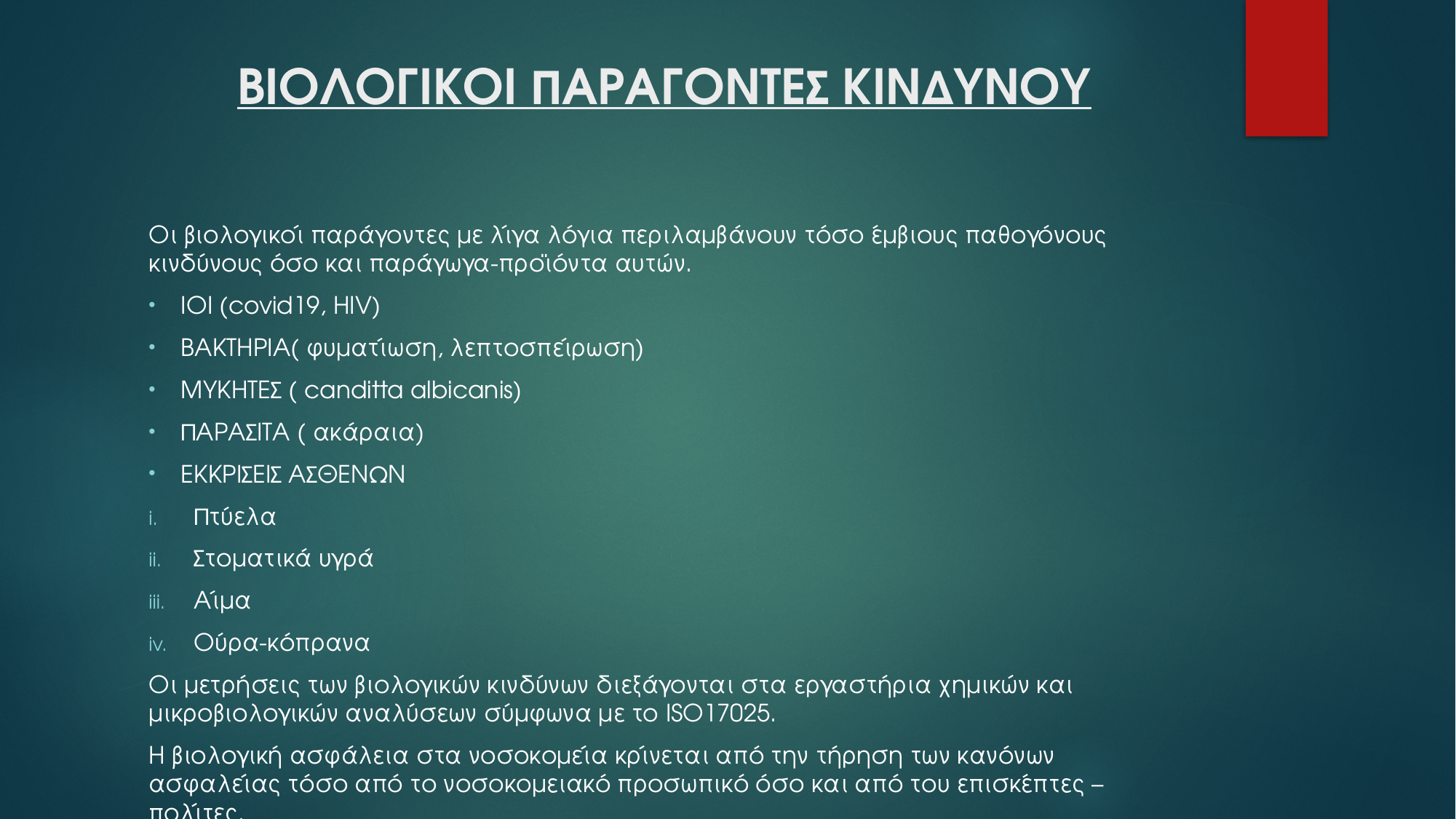

# ΒΙΟΛΟΓΙΚΟΙ ΠΑΡΑΓΟΝΤΕΣ ΚΙΝΔΥΝΟΥ
Οι βιολογικοί παράγοντες με λίγα λόγια περιλαμβάνουν τόσο έμβιους παθογόνους κινδύνους όσο και παράγωγα-προϊόντα αυτών.
ΙΟΙ (covid19, HIV)
ΒΑΚΤΗΡΙΑ( φυματίωση, λεπτοσπείρωση)
ΜΥΚΗΤΕΣ ( canditta albicanis)
ΠΑΡΑΣΙΤΑ ( ακάραια)
ΕΚΚΡΙΣΕΙΣ ΑΣΘΕΝΩΝ
Πτύελα
Στοματικά υγρά
Αίμα
Ούρα-κόπρανα
Οι μετρήσεις των βιολογικών κινδύνων διεξάγονται στα εργαστήρια χημικών και μικροβιολογικών αναλύσεων σύμφωνα με το ISO17025.
H βιολογική ασφάλεια στα νοσοκομεία κρίνεται από την τήρηση των κανόνων ασφαλείας τόσο από το νοσοκομειακό προσωπικό όσο και από του επισκέπτες – πολίτες.